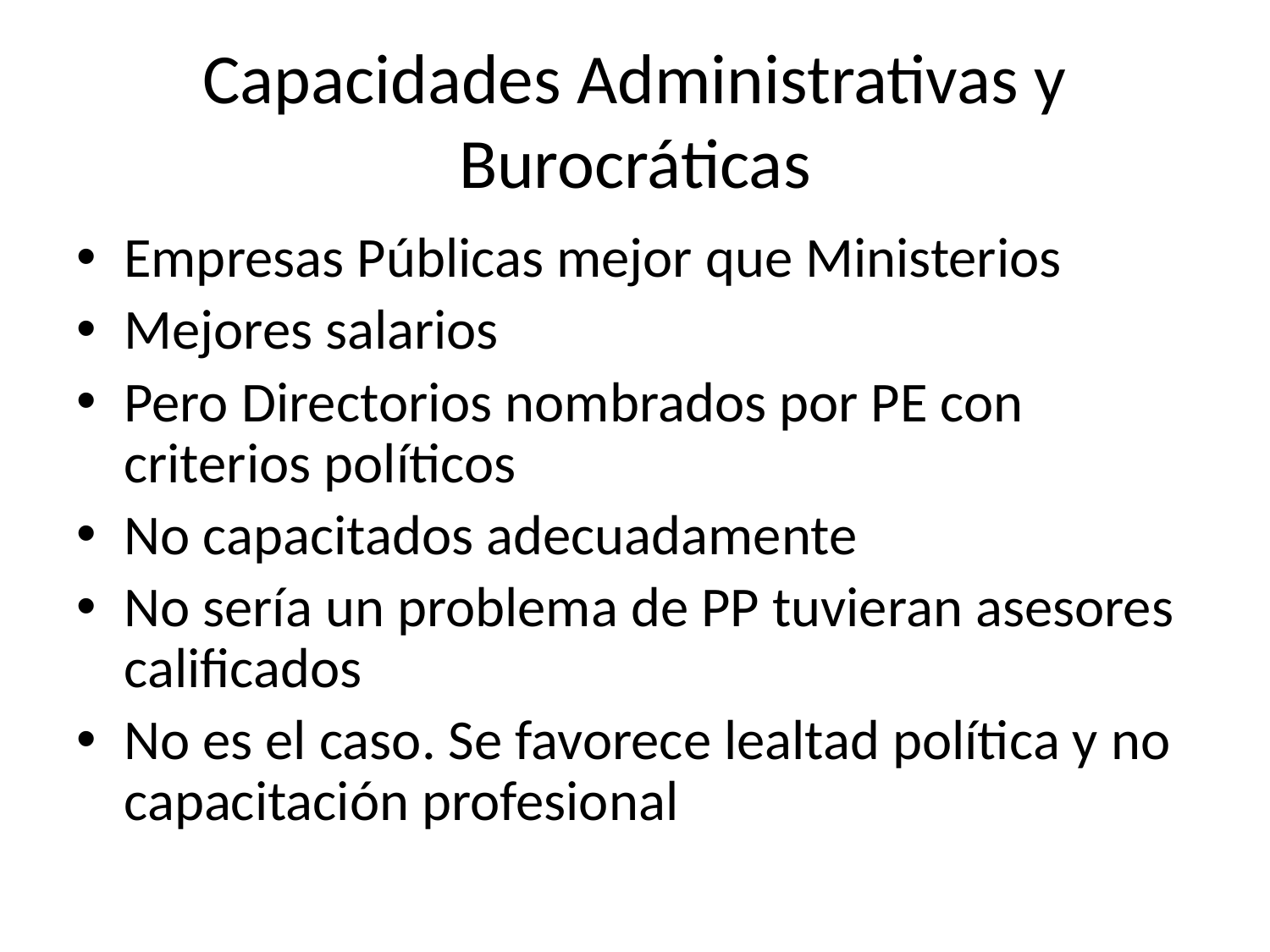

# Capacidades Administrativas y Burocráticas
Empresas Públicas mejor que Ministerios
Mejores salarios
Pero Directorios nombrados por PE con criterios políticos
No capacitados adecuadamente
No sería un problema de PP tuvieran asesores calificados
No es el caso. Se favorece lealtad política y no capacitación profesional